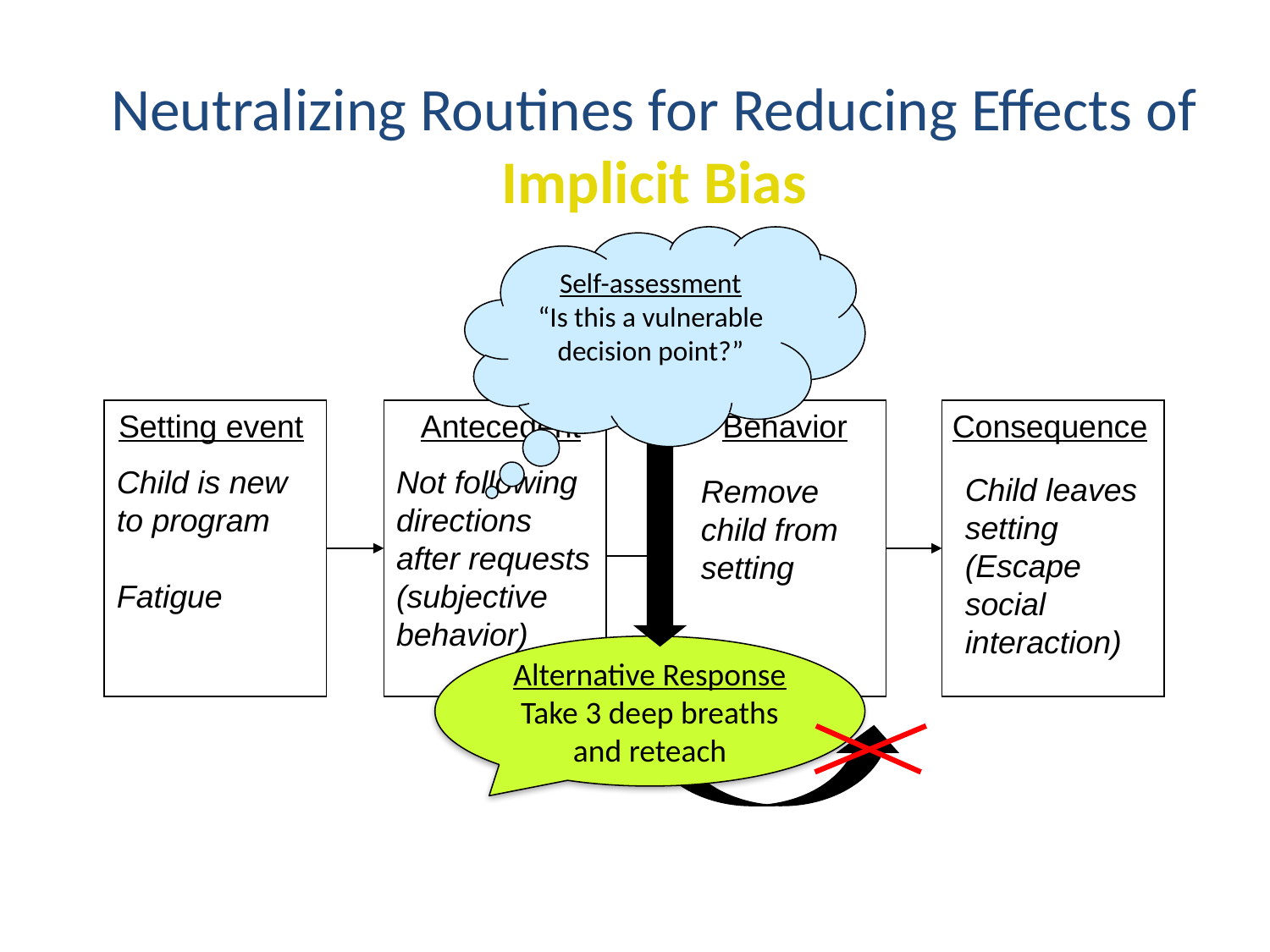

# Neutralizing Routines for Reducing Effects of Implicit Bias
Self-assessment
“Is this a vulnerable decision point?”

Setting event

Antecedent

Behavior

Consequence

Child is new to program

Fatigue
Not following directions after requests (subjective behavior)
Child leaves setting (Escape social interaction)
Remove child from setting

Alternative Response
Take 3 deep breaths and reteach